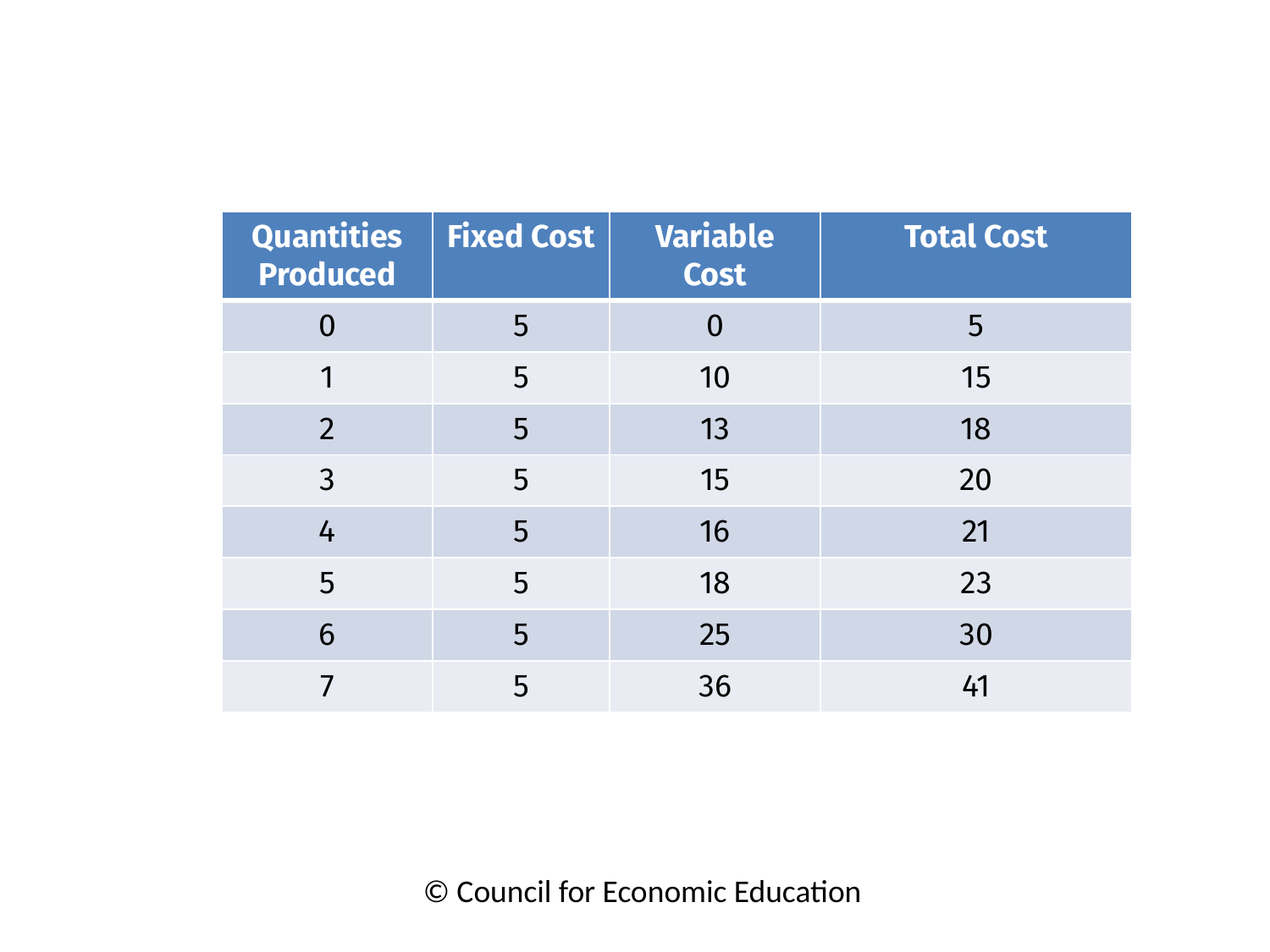

#
| Quantities Produced | Fixed Cost | Variable Cost | Total Cost |
| --- | --- | --- | --- |
| 0 | 5 | 0 | 5 |
| 1 | 5 | 10 | 15 |
| 2 | 5 | 13 | 18 |
| 3 | 5 | 15 | 20 |
| 4 | 5 | 16 | 21 |
| 5 | 5 | 18 | 23 |
| 6 | 5 | 25 | 30 |
| 7 | 5 | 36 | 41 |
© Council for Economic Education